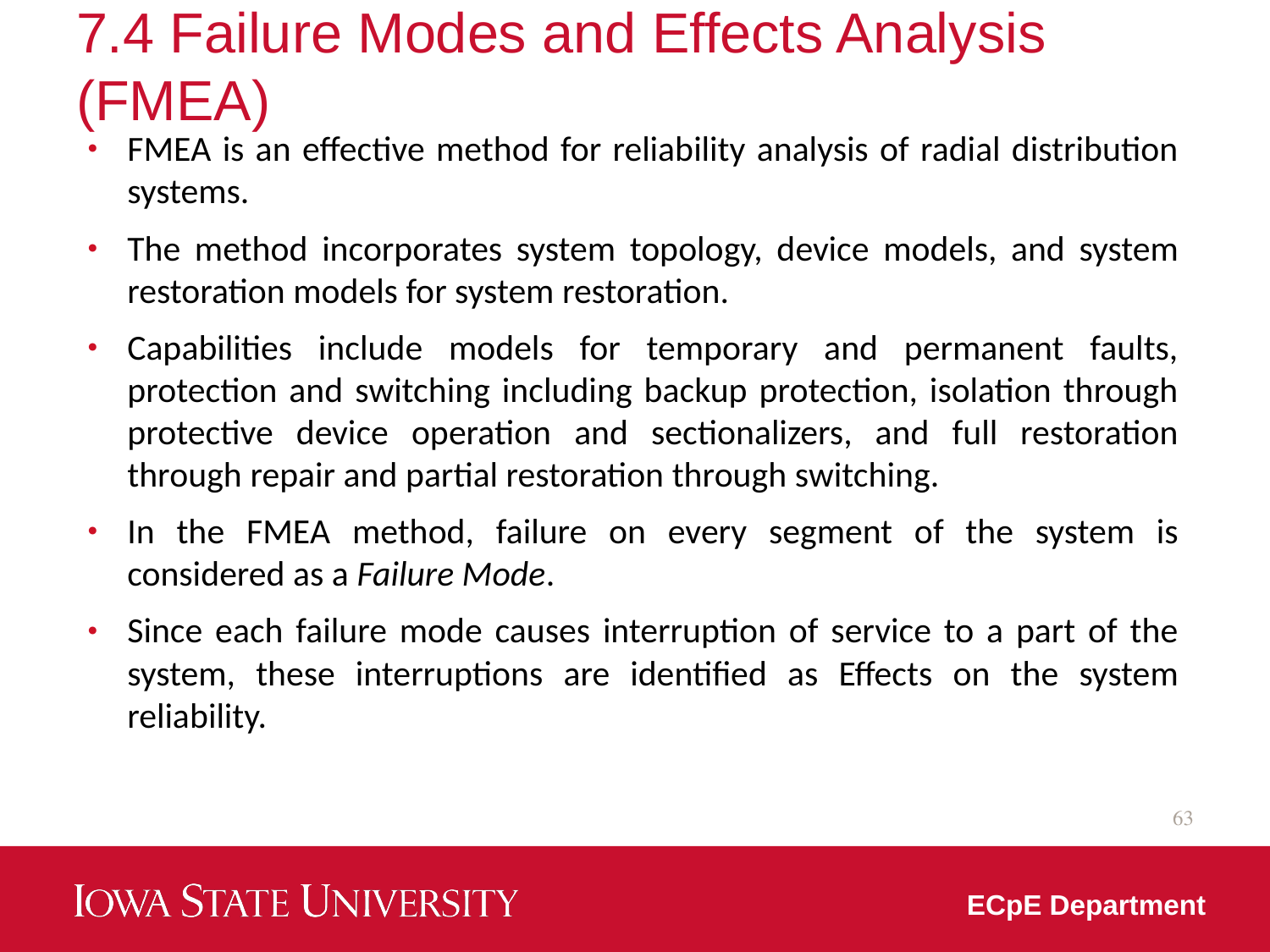

# 7.4 Failure Modes and Effects Analysis (FMEA)

FMEA is an effective method for reliability analysis of radial distribution systems.
The method incorporates system topology, device models, and system restoration models for system restoration.
Capabilities include models for temporary and permanent faults, protection and switching including backup protection, isolation through protective device operation and sectionalizers, and full restoration through repair and partial restoration through switching.
In the FMEA method, failure on every segment of the system is considered as a Failure Mode.
Since each failure mode causes interruption of service to a part of the system, these interruptions are identified as Effects on the system reliability.
63
ECpE Department